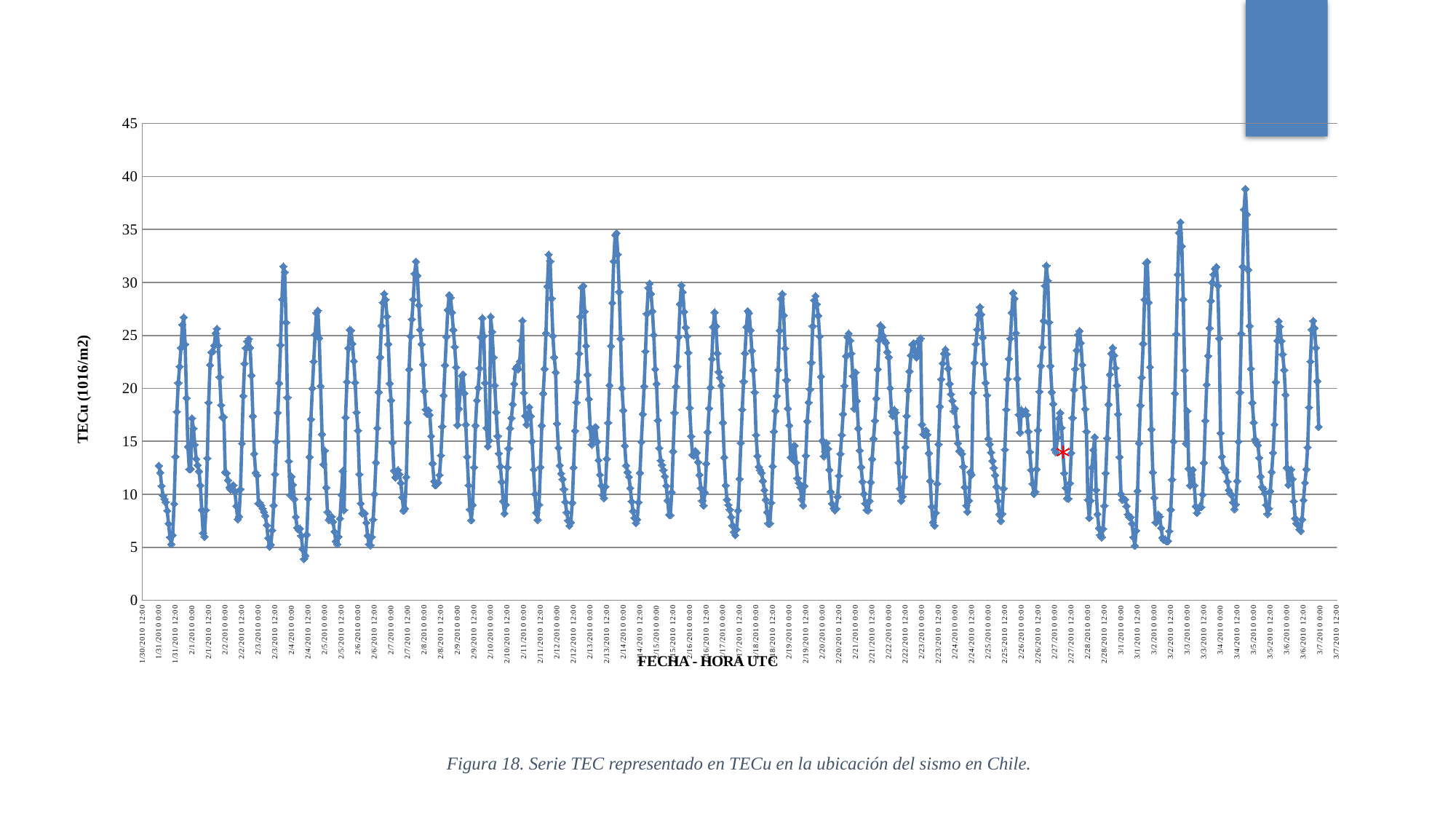

### Chart

| Category | TECU |
|---|---|
Figura 18. Serie TEC representado en TECu en la ubicación del sismo en Chile.